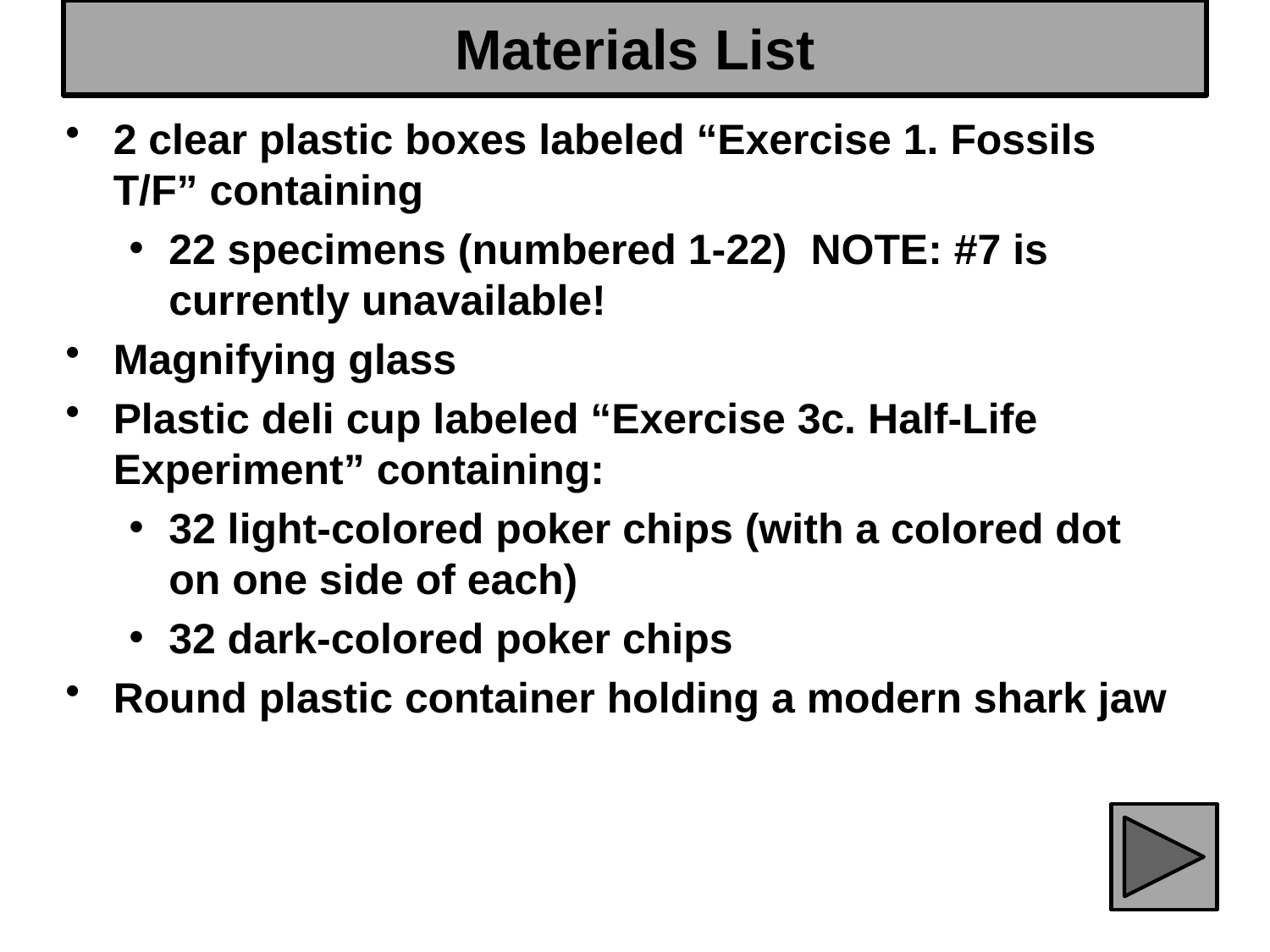

# Materials List
2 clear plastic boxes labeled “Exercise 1. Fossils T/F” containing
22 specimens (numbered 1-22)  NOTE: #7 is currently unavailable!
Magnifying glass
Plastic deli cup labeled “Exercise 3c. Half-Life Experiment” containing:
32 light-colored poker chips (with a colored dot on one side of each)
32 dark-colored poker chips
Round plastic container holding a modern shark jaw

4